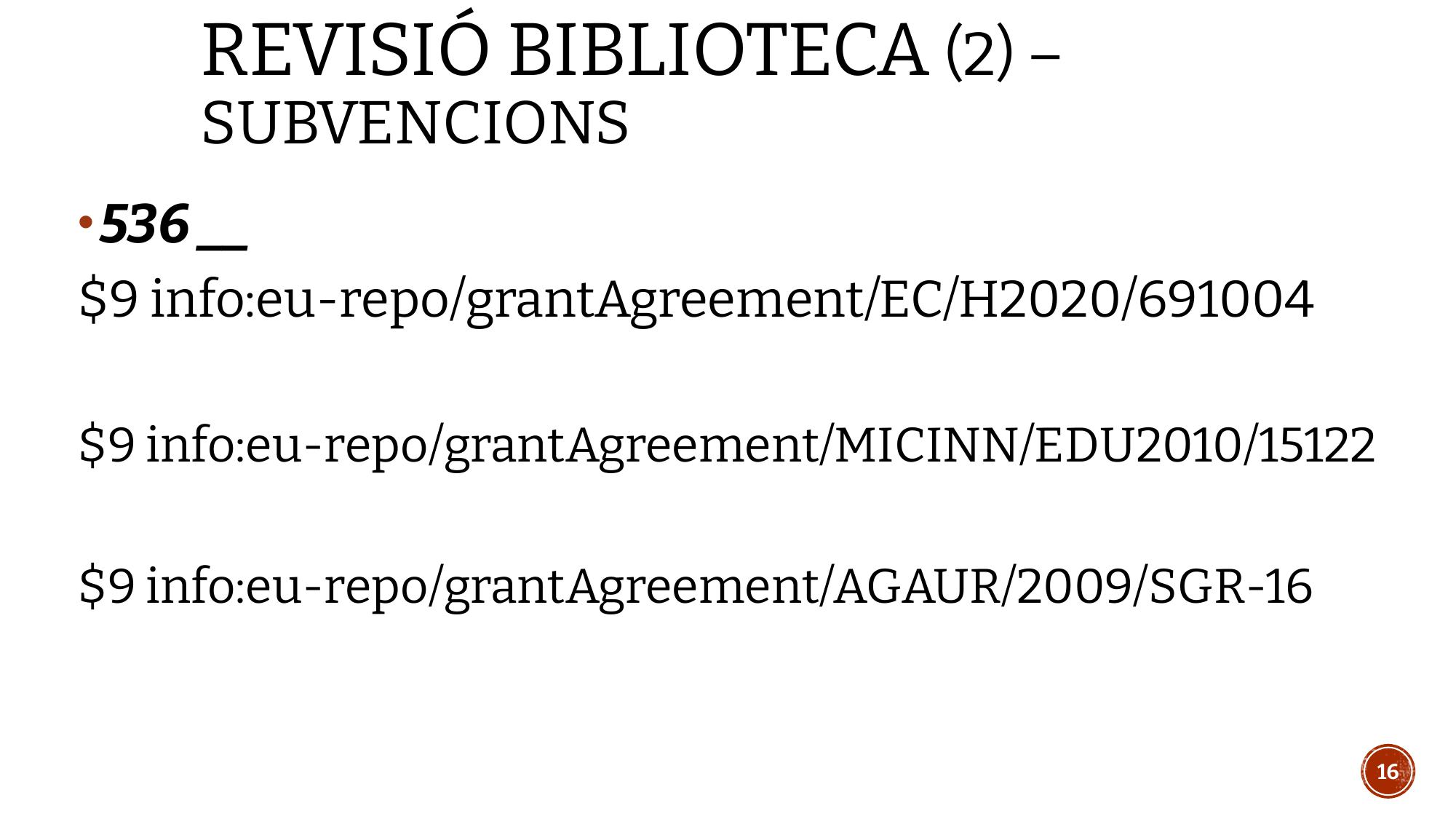

# Revisió biblioteca (2) – Subvencions
536 __
$9 info:eu-repo/grantAgreement/EC/H2020/691004

$9 info:eu-repo/grantAgreement/MICINN/EDU2010/15122

$9 info:eu-repo/grantAgreement/AGAUR/2009/SGR-16
16